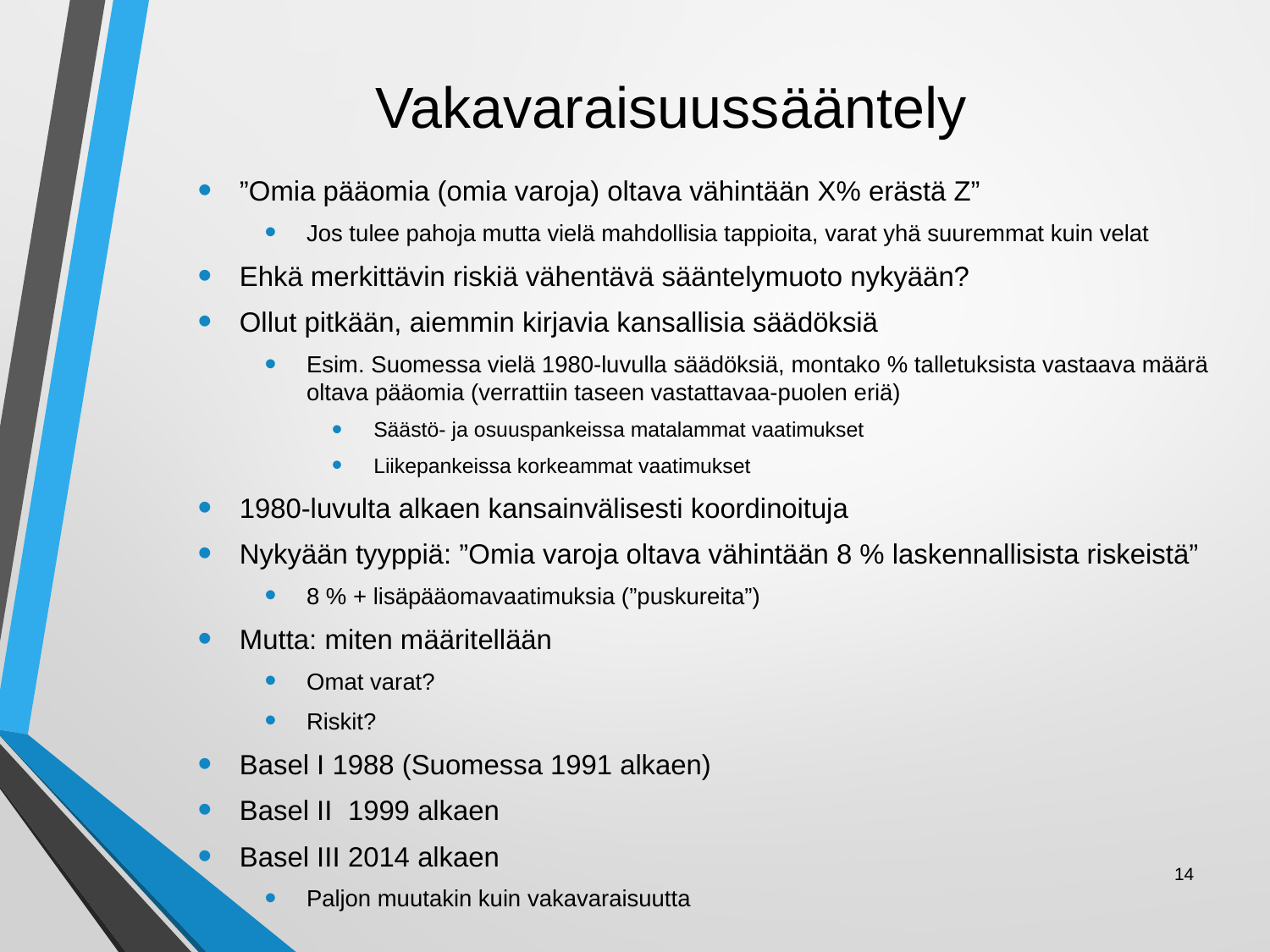

# Vakavaraisuussääntely
”Omia pääomia (omia varoja) oltava vähintään X% erästä Z”
Jos tulee pahoja mutta vielä mahdollisia tappioita, varat yhä suuremmat kuin velat
Ehkä merkittävin riskiä vähentävä sääntelymuoto nykyään?
Ollut pitkään, aiemmin kirjavia kansallisia säädöksiä
Esim. Suomessa vielä 1980-luvulla säädöksiä, montako % talletuksista vastaava määrä oltava pääomia (verrattiin taseen vastattavaa-puolen eriä)
Säästö- ja osuuspankeissa matalammat vaatimukset
Liikepankeissa korkeammat vaatimukset
1980-luvulta alkaen kansainvälisesti koordinoituja
Nykyään tyyppiä: ”Omia varoja oltava vähintään 8 % laskennallisista riskeistä”
8 % + lisäpääomavaatimuksia (”puskureita”)
Mutta: miten määritellään
Omat varat?
Riskit?
Basel I 1988 (Suomessa 1991 alkaen)
Basel II  1999 alkaen
Basel III 2014 alkaen
Paljon muutakin kuin vakavaraisuutta
14